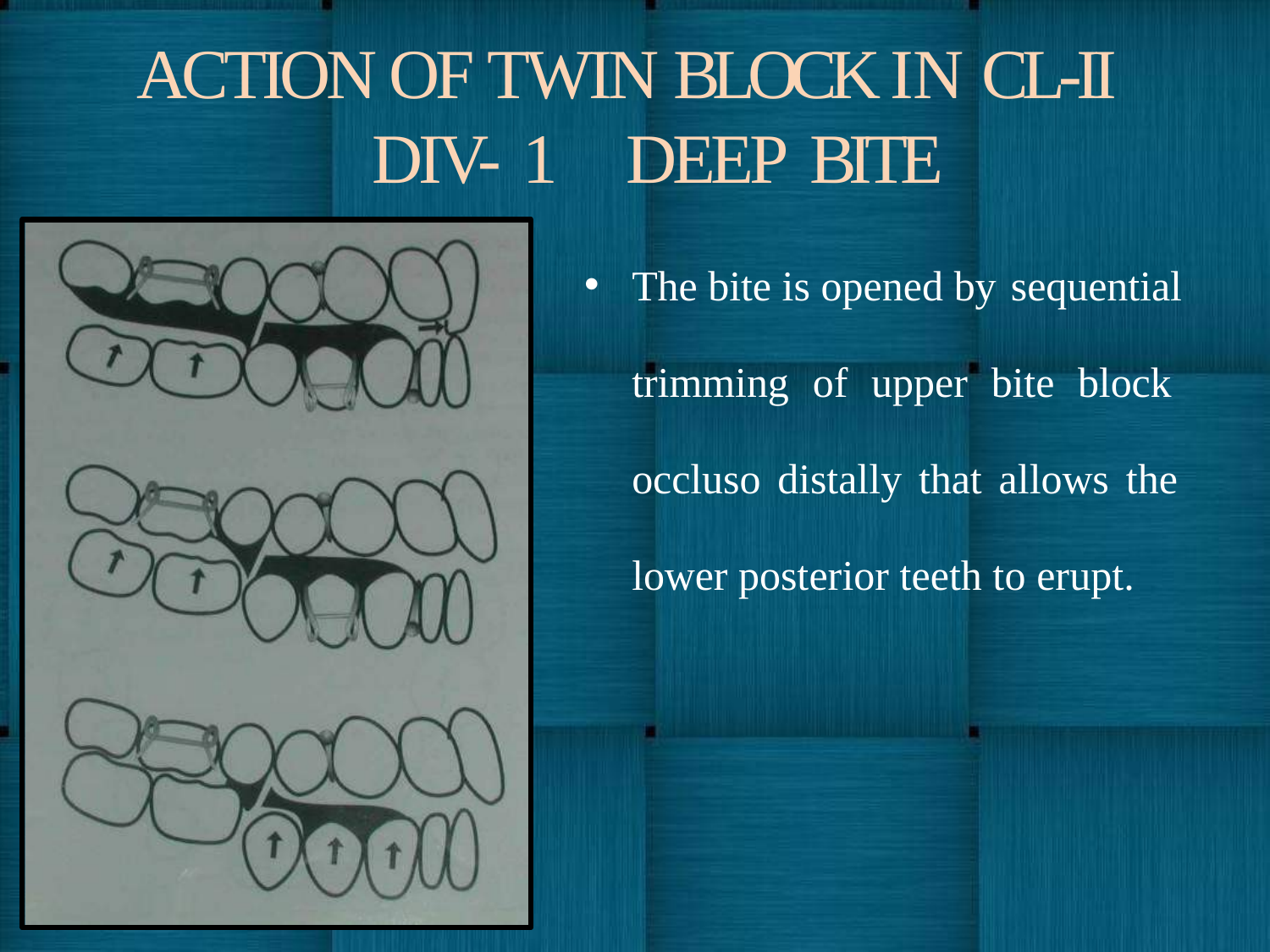

# ACTION OF TWIN BLOCK IN CL-II  DIV- 1	DEEP BITE
The bite is opened by sequential
trimming of upper bite block  occluso distally that allows the  lower posterior teeth to erupt.